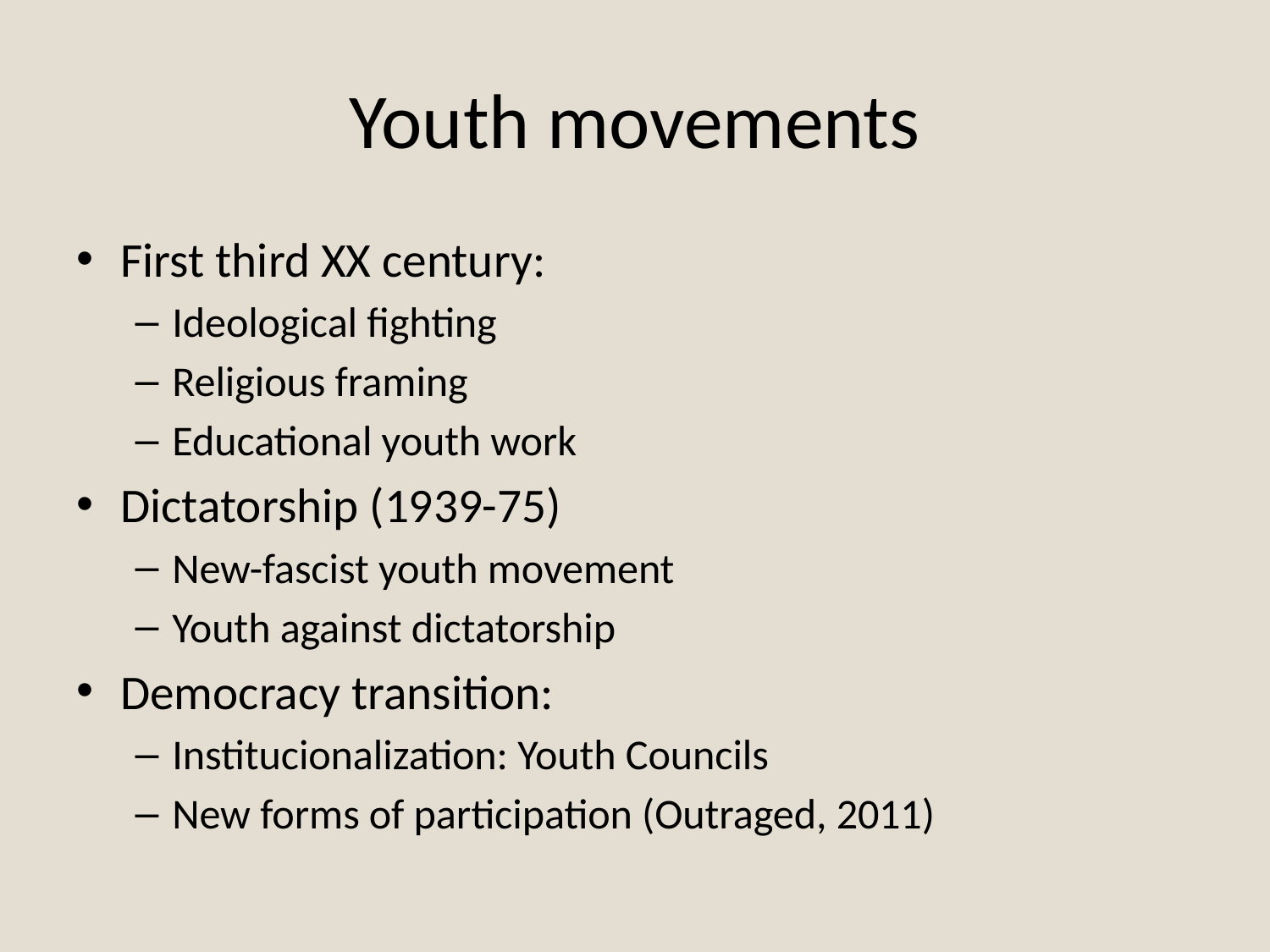

# Youth movements
First third XX century:
Ideological fighting
Religious framing
Educational youth work
Dictatorship (1939-75)
New-fascist youth movement
Youth against dictatorship
Democracy transition:
Institucionalization: Youth Councils
New forms of participation (Outraged, 2011)